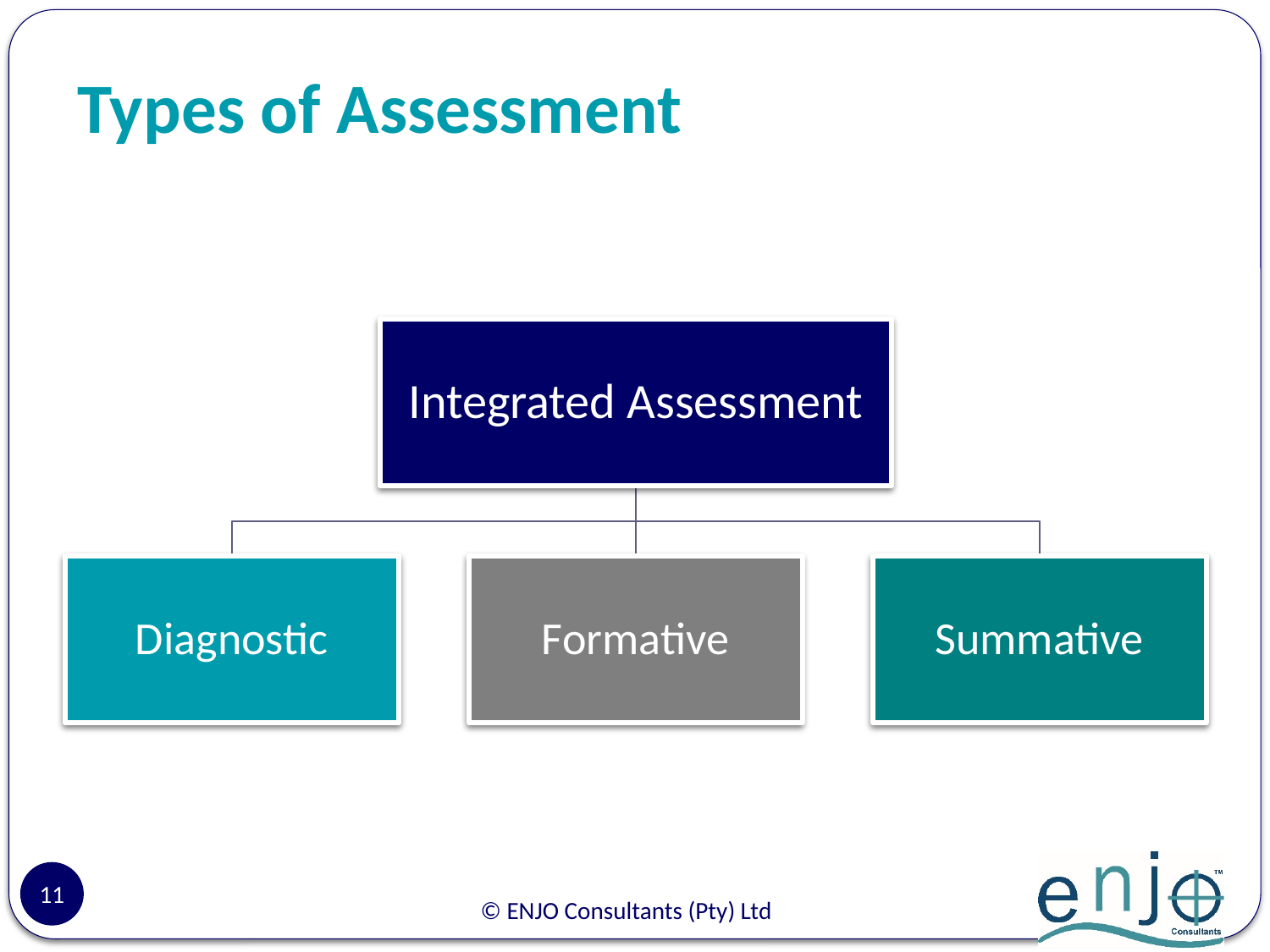

# Types of Assessment
Integrated Assessment
Diagnostic
Formative
Summative
11
© ENJO Consultants (Pty) Ltd